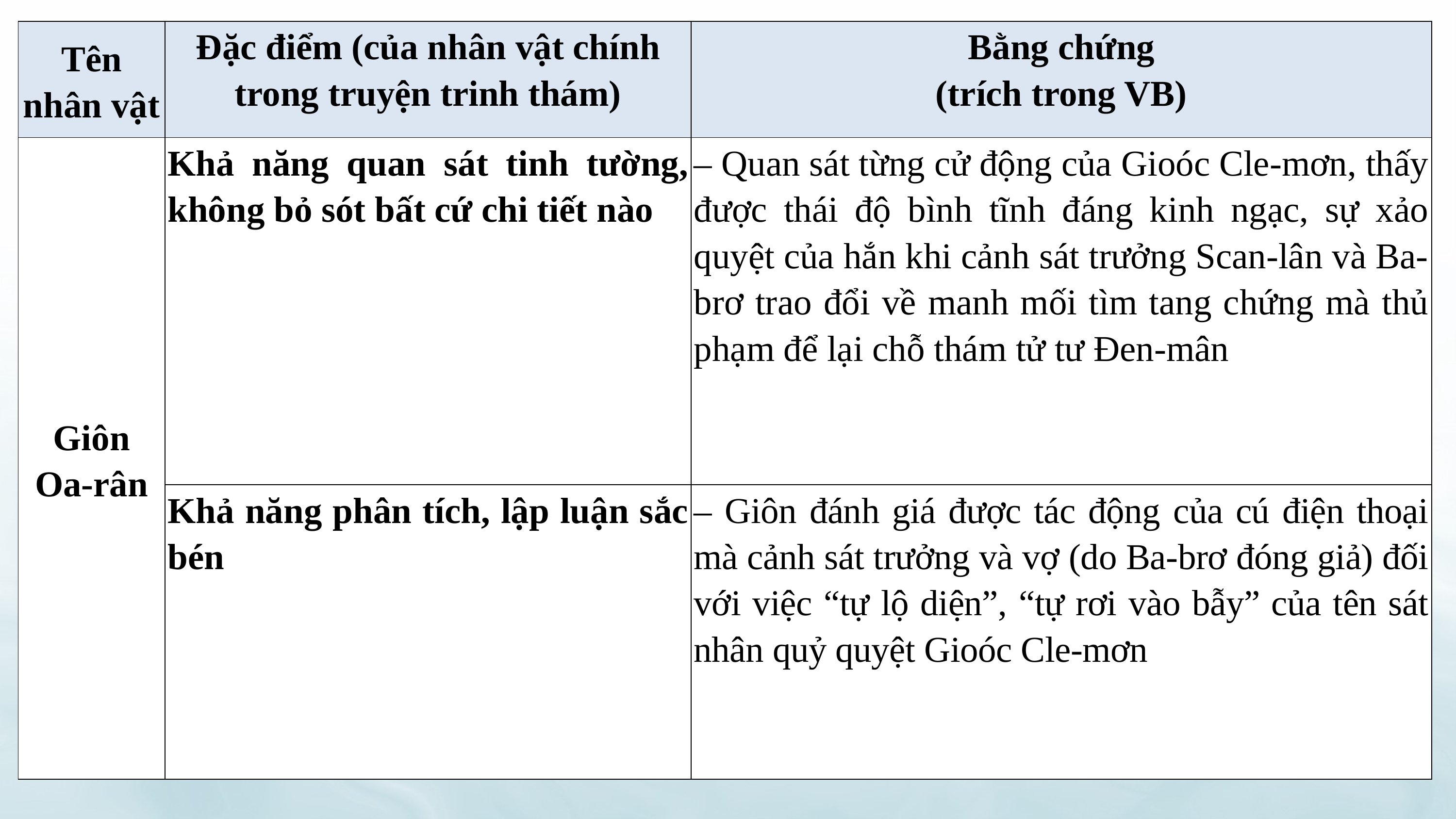

| Tên nhân vật | Đặc điểm (của nhân vật chính trong truyện trinh thám) | Bằng chứng (trích trong VB) |
| --- | --- | --- |
| Giôn Oa-rân | Khả năng quan sát tinh tường, không bỏ sót bất cứ chi tiết nào | – Quan sát từng cử động của Gioóc Cle-mơn, thấy được thái độ bình tĩnh đáng kinh ngạc, sự xảo quyệt của hắn khi cảnh sát trưởng Scan-lân và Ba-brơ trao đổi về manh mối tìm tang chứng mà thủ phạm để lại chỗ thám tử tư Đen-mân |
|  | Khả năng phân tích, lập luận sắc bén | – Giôn đánh giá được tác động của cú điện thoại mà cảnh sát trưởng và vợ (do Ba-brơ đóng giả) đối với việc “tự lộ diện”, “tự rơi vào bẫy” của tên sát nhân quỷ quyệt Gioóc Cle-mơn |